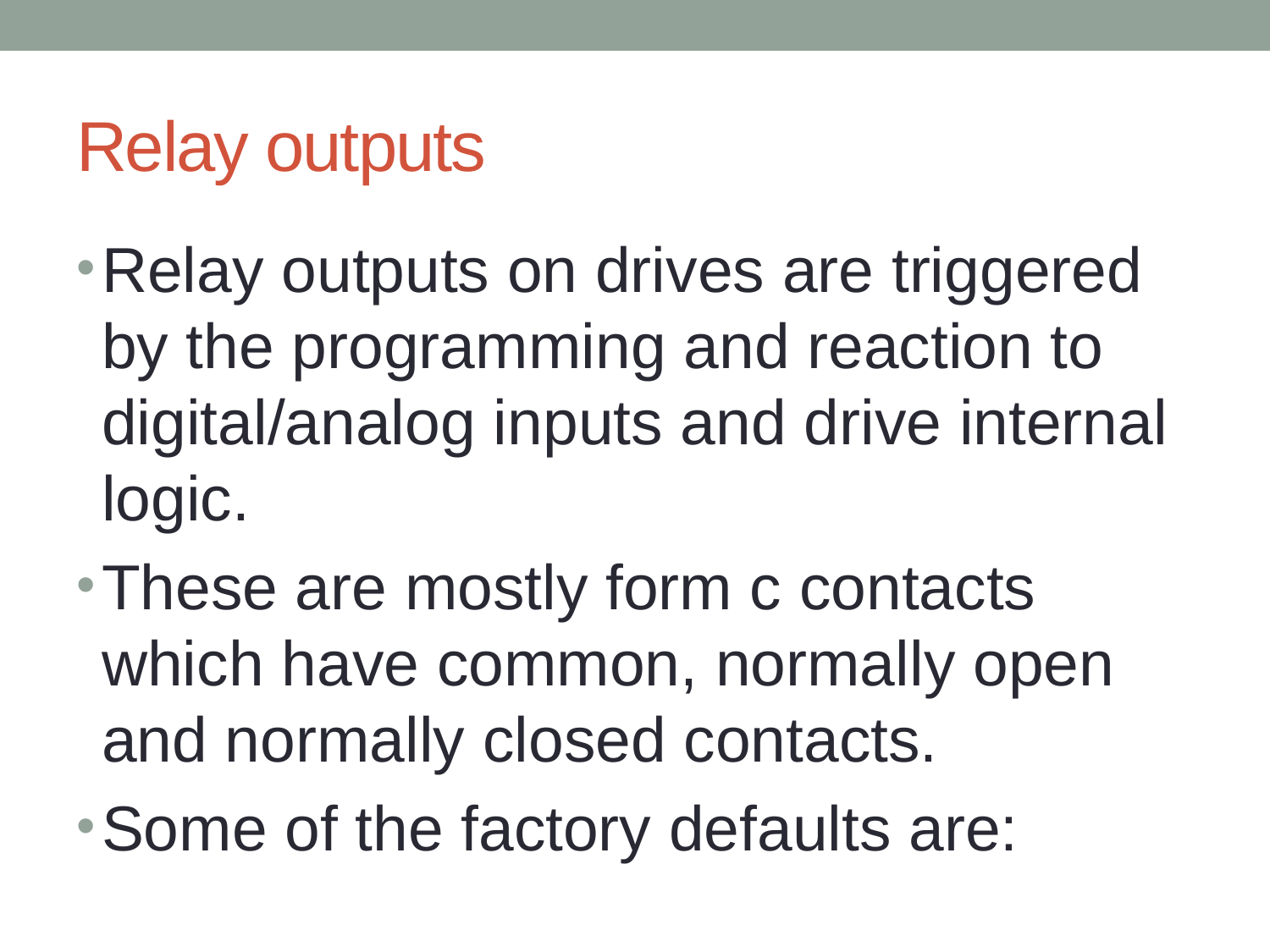

# Relay outputs
Relay outputs on drives are triggered by the programming and reaction to digital/analog inputs and drive internal logic.
These are mostly form c contacts which have common, normally open and normally closed contacts.
Some of the factory defaults are: